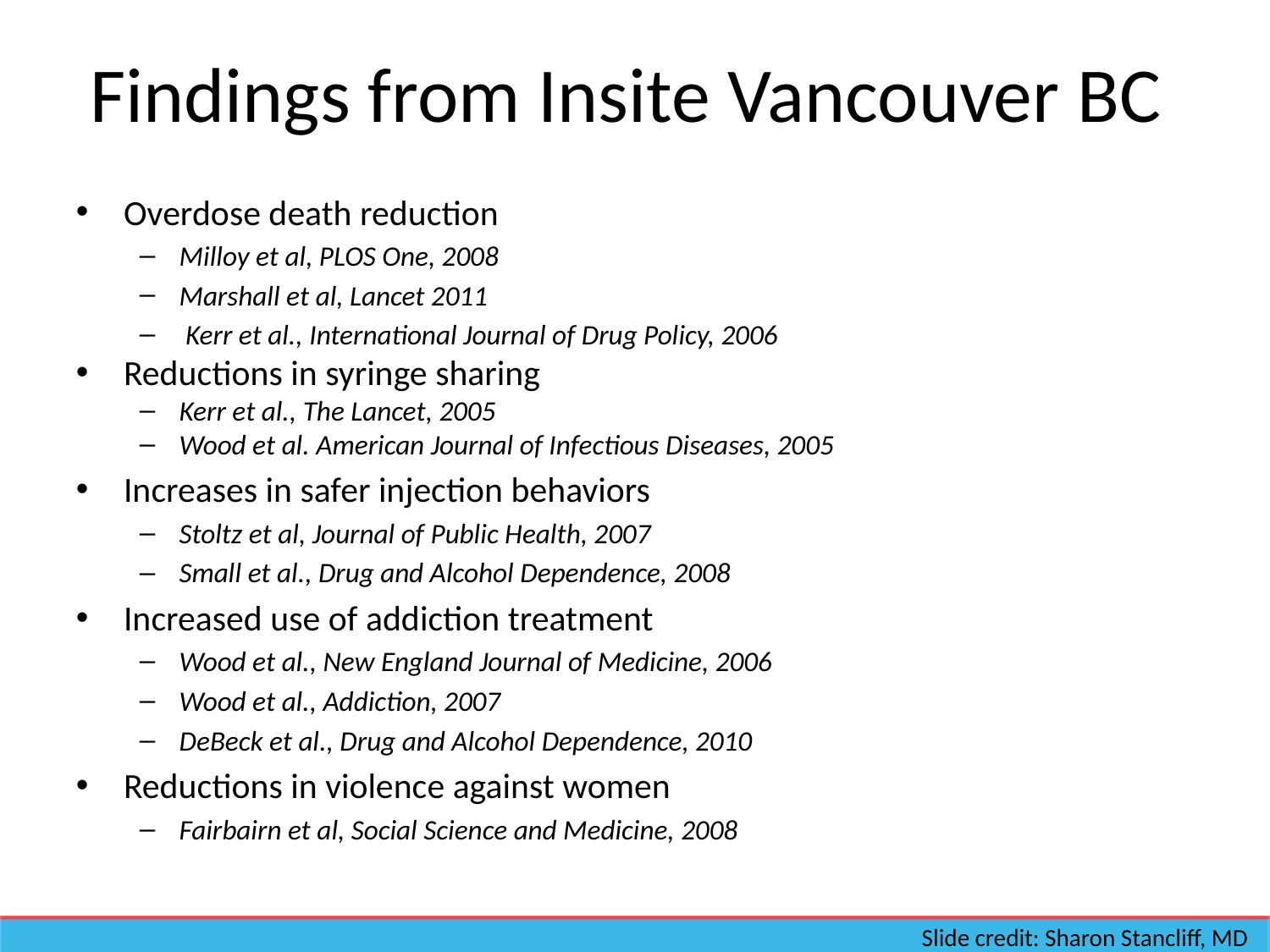

# Findings from Insite Vancouver BC
Overdose death reduction
Milloy et al, PLOS One, 2008
Marshall et al, Lancet 2011
 Kerr et al., International Journal of Drug Policy, 2006
Reductions in syringe sharing
Kerr et al., The Lancet, 2005
Wood et al. American Journal of Infectious Diseases, 2005
Increases in safer injection behaviors
Stoltz et al, Journal of Public Health, 2007
Small et al., Drug and Alcohol Dependence, 2008
Increased use of addiction treatment
Wood et al., New England Journal of Medicine, 2006
Wood et al., Addiction, 2007
DeBeck et al., Drug and Alcohol Dependence, 2010
Reductions in violence against women
Fairbairn et al, Social Science and Medicine, 2008

Slide credit: Sharon Stancliff, MD